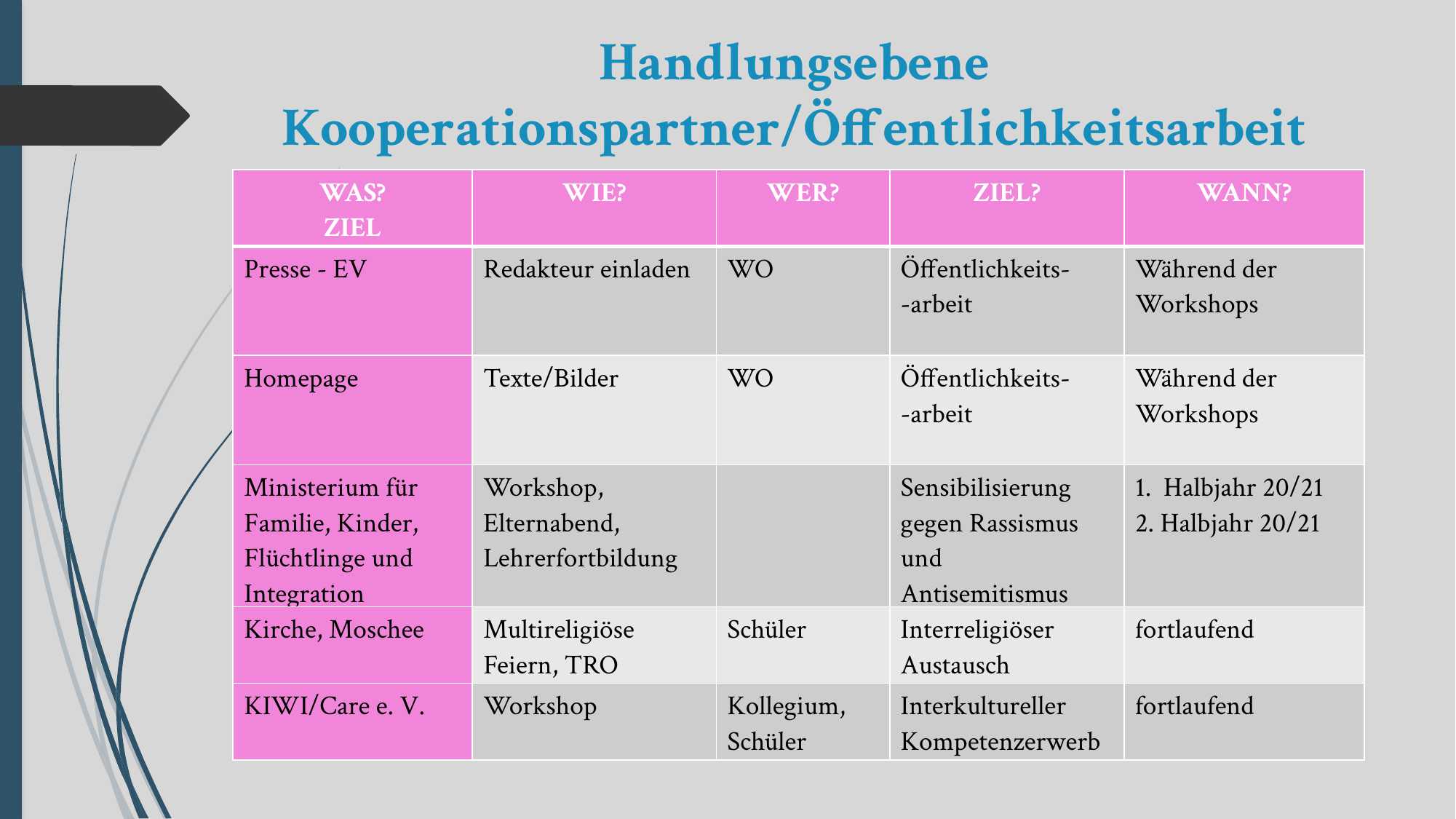

Handlungsebene Kooperationspartner/Öffentlichkeitsarbeit
| WAS? ZIEL | WIE? | WER? | ZIEL? | WANN? |
| --- | --- | --- | --- | --- |
| Presse - EV | Redakteur einladen | WO | Öffentlichkeits- -arbeit | Während der Workshops |
| Homepage | Texte/Bilder | WO | Öffentlichkeits- -arbeit | Während der Workshops |
| Ministerium für Familie, Kinder, Flüchtlinge und  Integration | Workshop, Elternabend, Lehrerfortbildung |  | Sensibilisierung gegen Rassismus und Antisemitismus | 1.  Halbjahr 20/21 2. Halbjahr 20/21 |
| Kirche, Moschee | Multireligiöse Feiern, TRO | Schüler | Interreligiöser Austausch | fortlaufend |
| KIWI/Care e. V. | Workshop | Kollegium, Schüler | Interkultureller Kompetenzerwerb | fortlaufend |